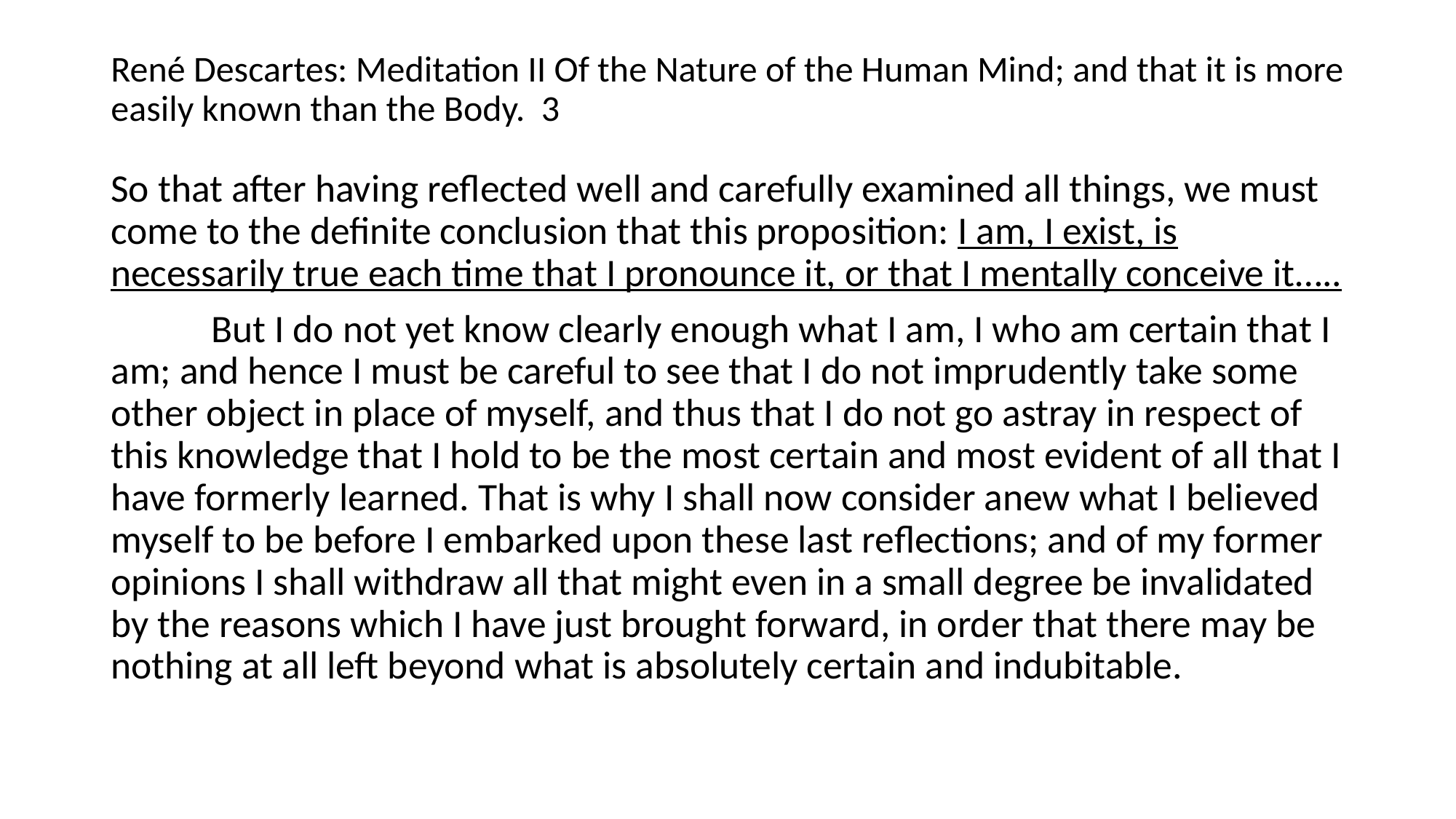

# René Descartes: Meditation II Of the Nature of the Human Mind; and that it is more easily known than the Body.  3
So that after having reflected well and carefully examined all things, we must come to the definite conclusion that this proposition: I am, I exist, is necessarily true each time that I pronounce it, or that I mentally conceive it…..
	But I do not yet know clearly enough what I am, I who am certain that I am; and hence I must be careful to see that I do not imprudently take some other object in place of myself, and thus that I do not go astray in respect of this knowledge that I hold to be the most certain and most evident of all that I have formerly learned. That is why I shall now consider anew what I believed myself to be before I embarked upon these last reflections; and of my former opinions I shall withdraw all that might even in a small degree be invalidated by the reasons which I have just brought forward, in order that there may be nothing at all left beyond what is absolutely certain and indubitable.